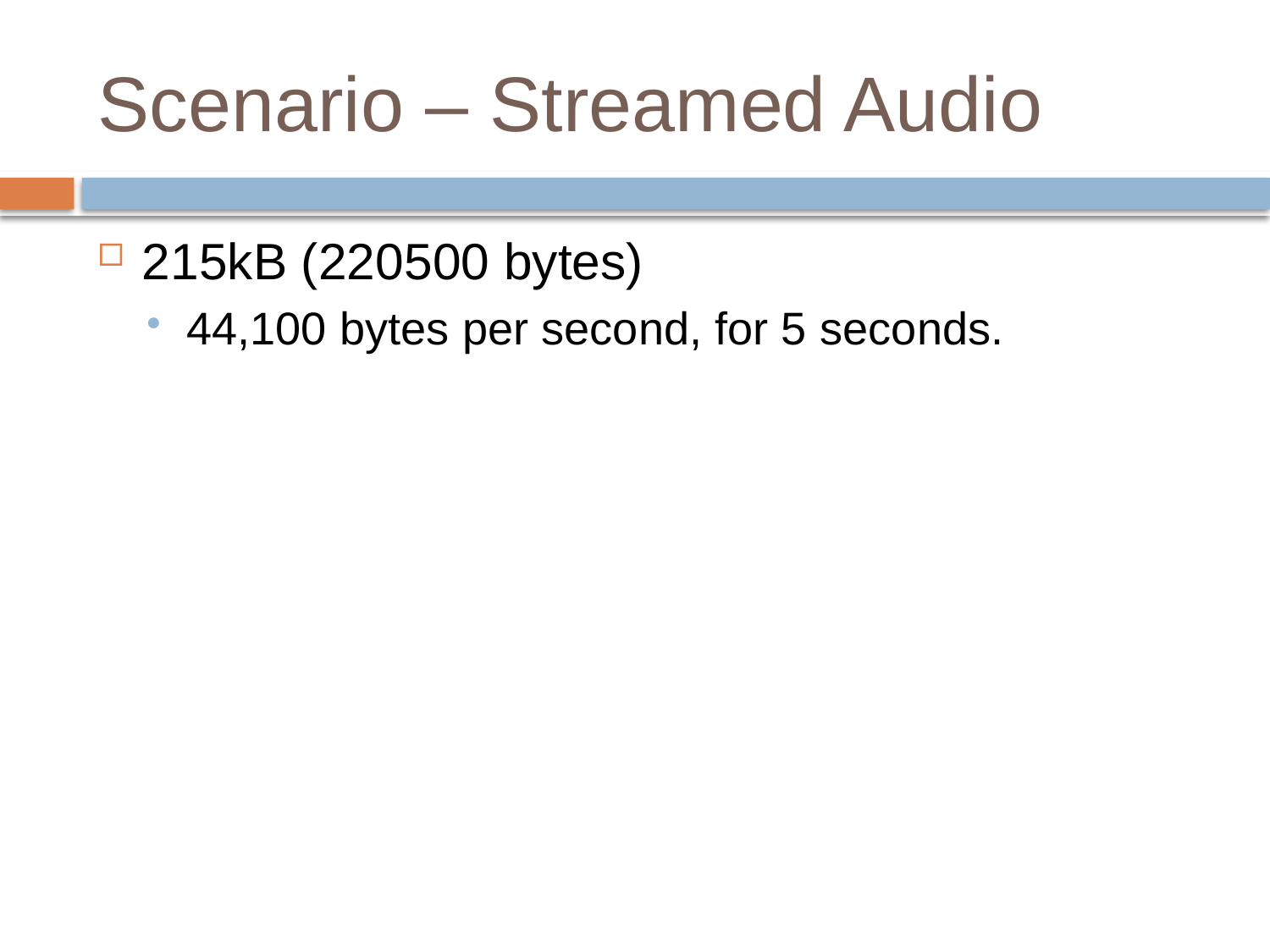

# Scenario – Streamed Audio
215kB (220500 bytes)
44,100 bytes per second, for 5 seconds.